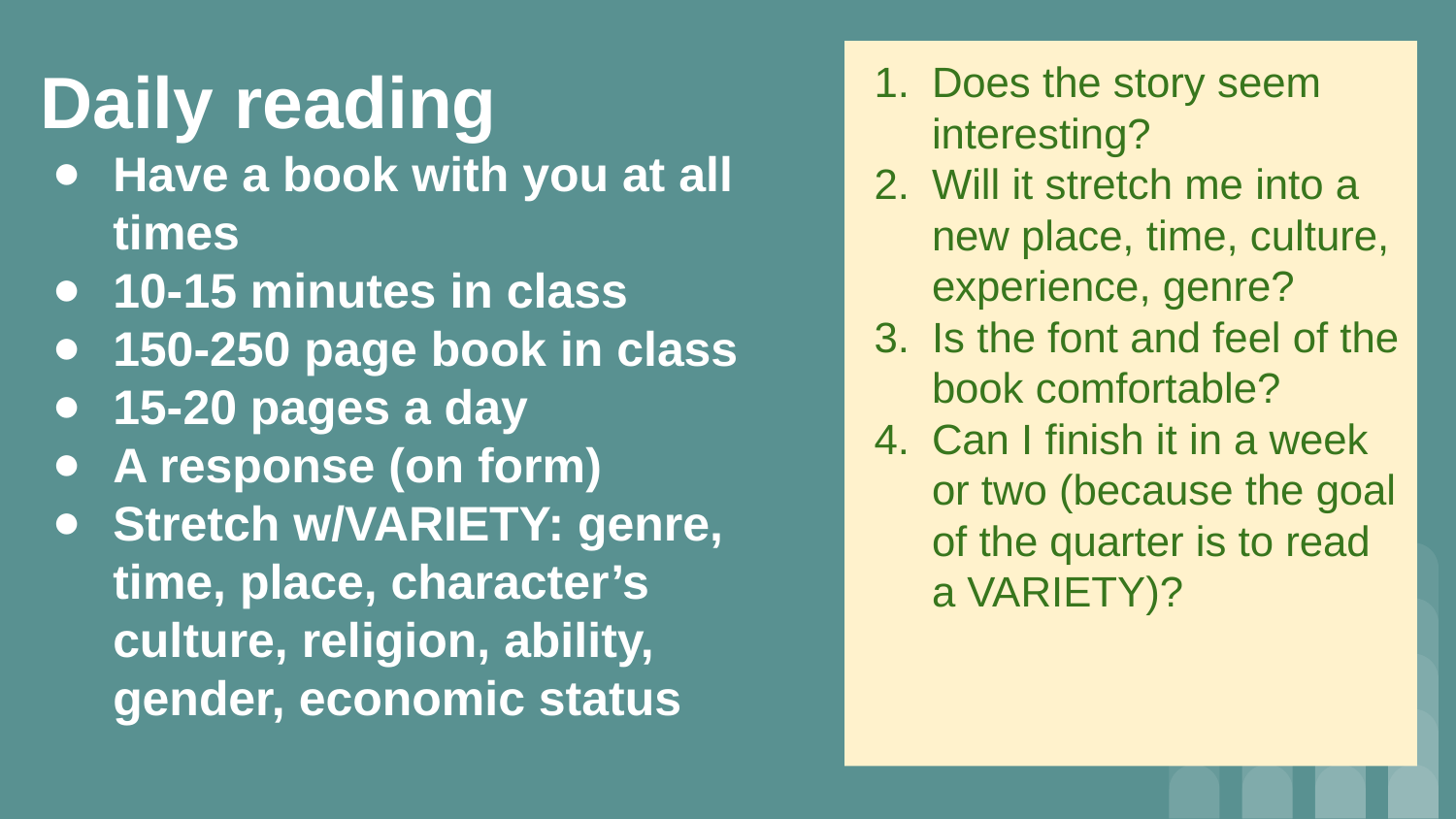

Does the story seem interesting?
Will it stretch me into a new place, time, culture, experience, genre?
Is the font and feel of the book comfortable?
Can I finish it in a week or two (because the goal of the quarter is to read a VARIETY)?
# Daily reading
Have a book with you at all times
10-15 minutes in class
150-250 page book in class
15-20 pages a day
A response (on form)
Stretch w/VARIETY: genre, time, place, character’s culture, religion, ability, gender, economic status